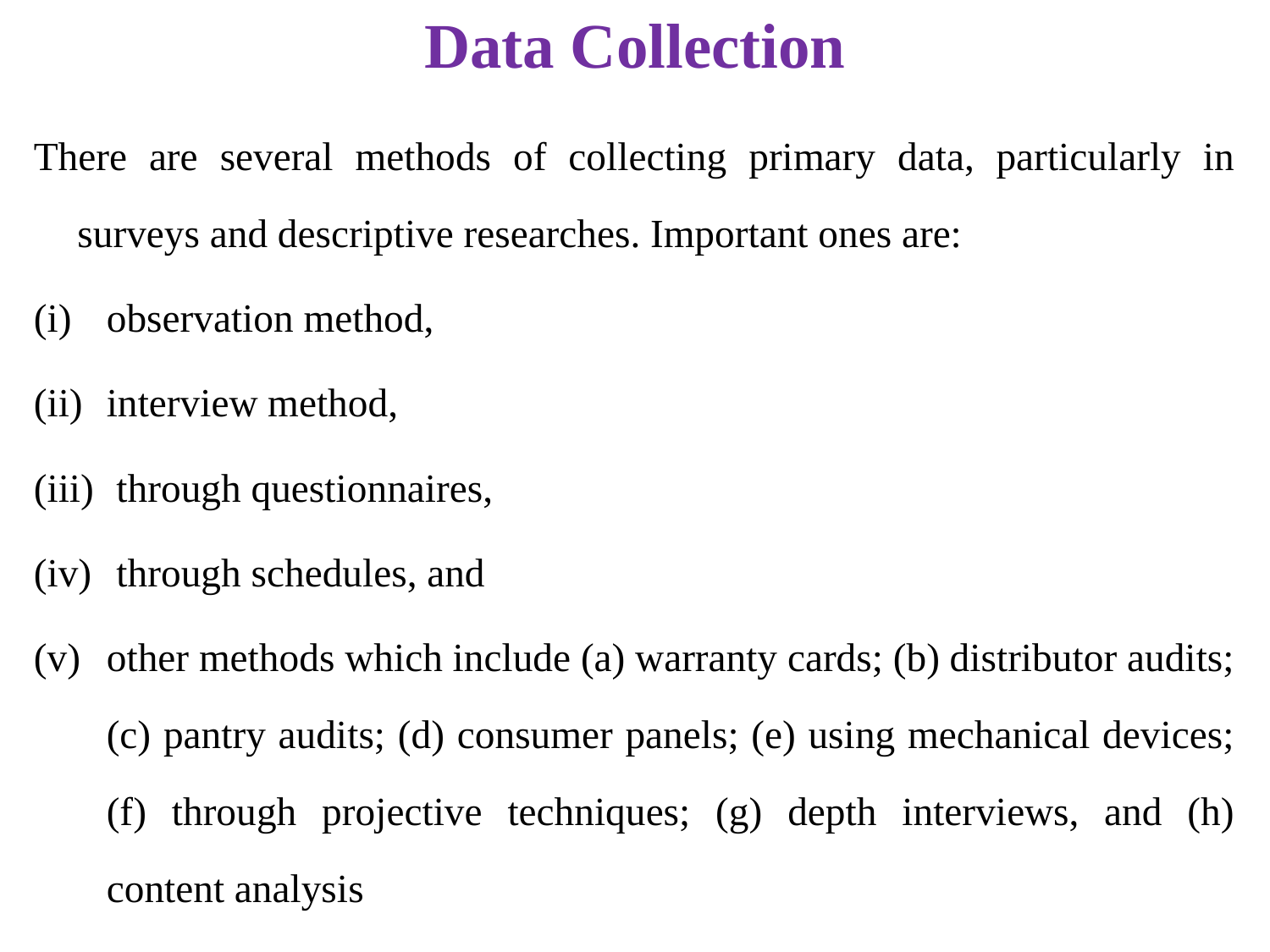

# Data Collection
There are several methods of collecting primary data, particularly in surveys and descriptive researches. Important ones are:
observation method,
interview method,
 through questionnaires,
 through schedules, and
other methods which include (a) warranty cards; (b) distributor audits; (c) pantry audits; (d) consumer panels; (e) using mechanical devices; (f) through projective techniques; (g) depth interviews, and (h) content analysis